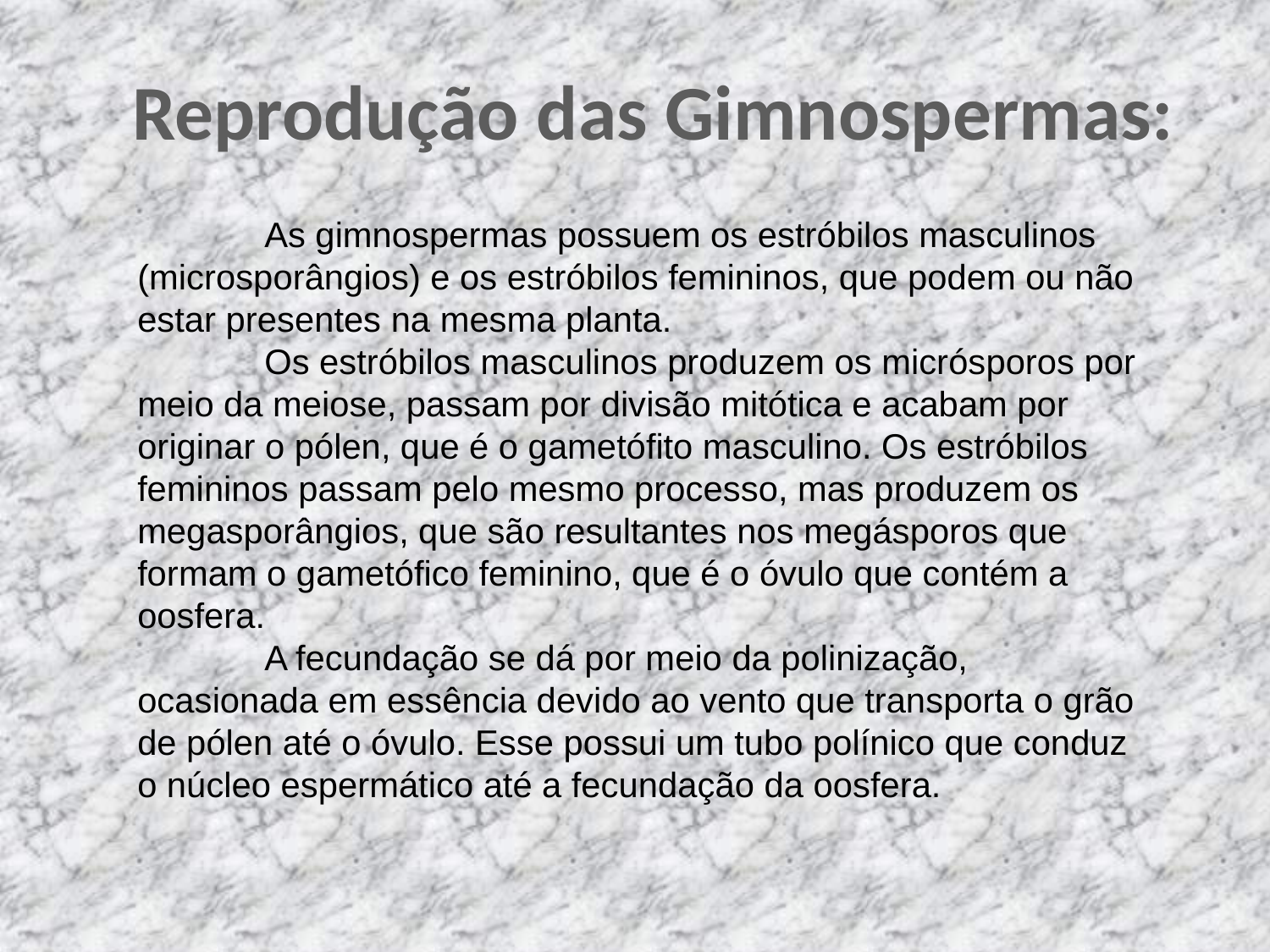

Reprodução das Gimnospermas:
	As gimnospermas possuem os estróbilos masculinos (microsporângios) e os estróbilos femininos, que podem ou não estar presentes na mesma planta.
	Os estróbilos masculinos produzem os micrósporos por meio da meiose, passam por divisão mitótica e acabam por originar o pólen, que é o gametófito masculino. Os estróbilos femininos passam pelo mesmo processo, mas produzem os megasporângios, que são resultantes nos megásporos que formam o gametófico feminino, que é o óvulo que contém a oosfera.
	A fecundação se dá por meio da polinização, ocasionada em essência devido ao vento que transporta o grão de pólen até o óvulo. Esse possui um tubo polínico que conduz o núcleo espermático até a fecundação da oosfera.